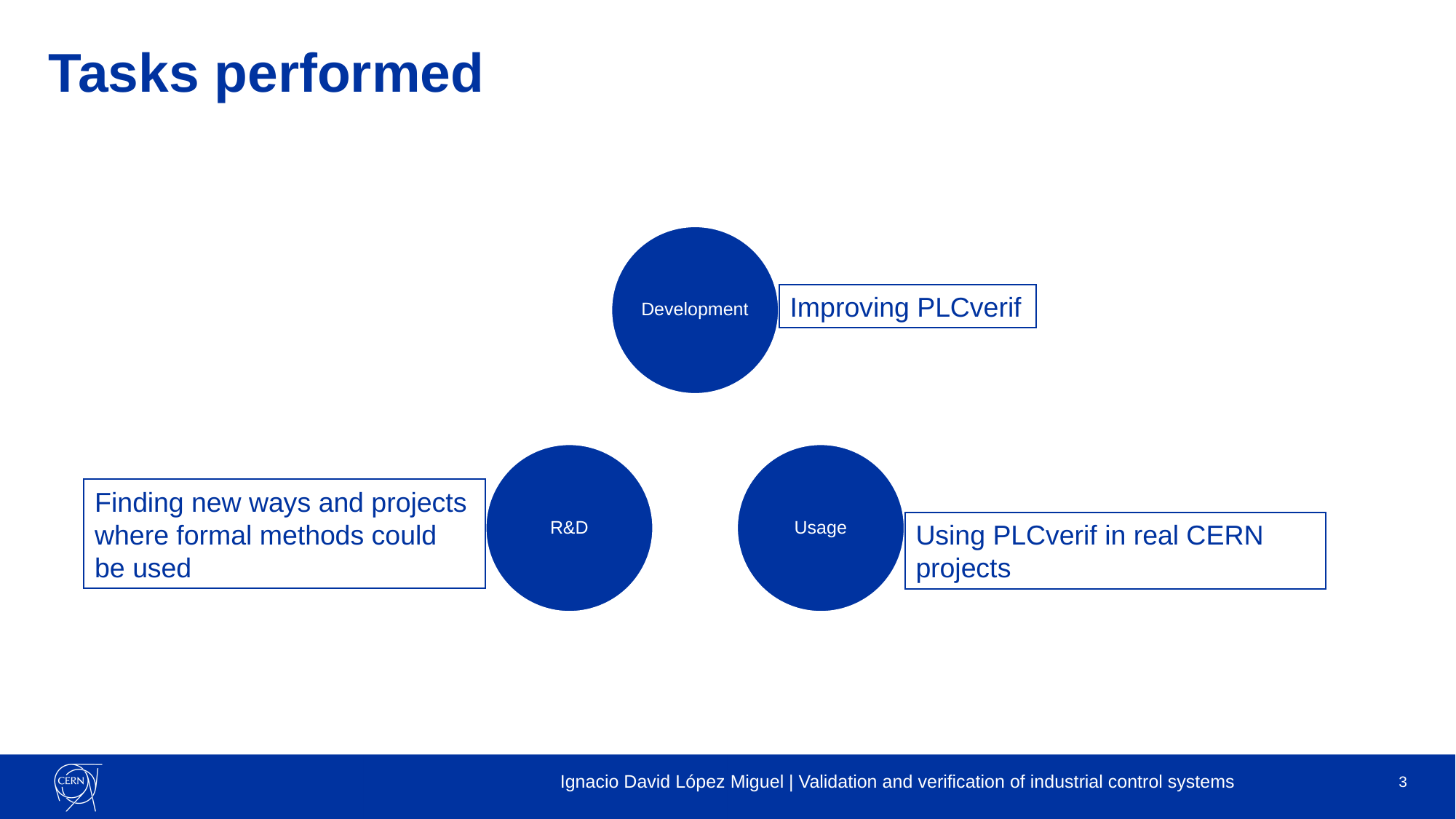

# Tasks performed
Development

Usage

R&D

Improving PLCverif
Finding new ways and projects where formal methods could be used
Using PLCverif in real CERN projects
Ignacio David López Miguel | Validation and verification of industrial control systems
3